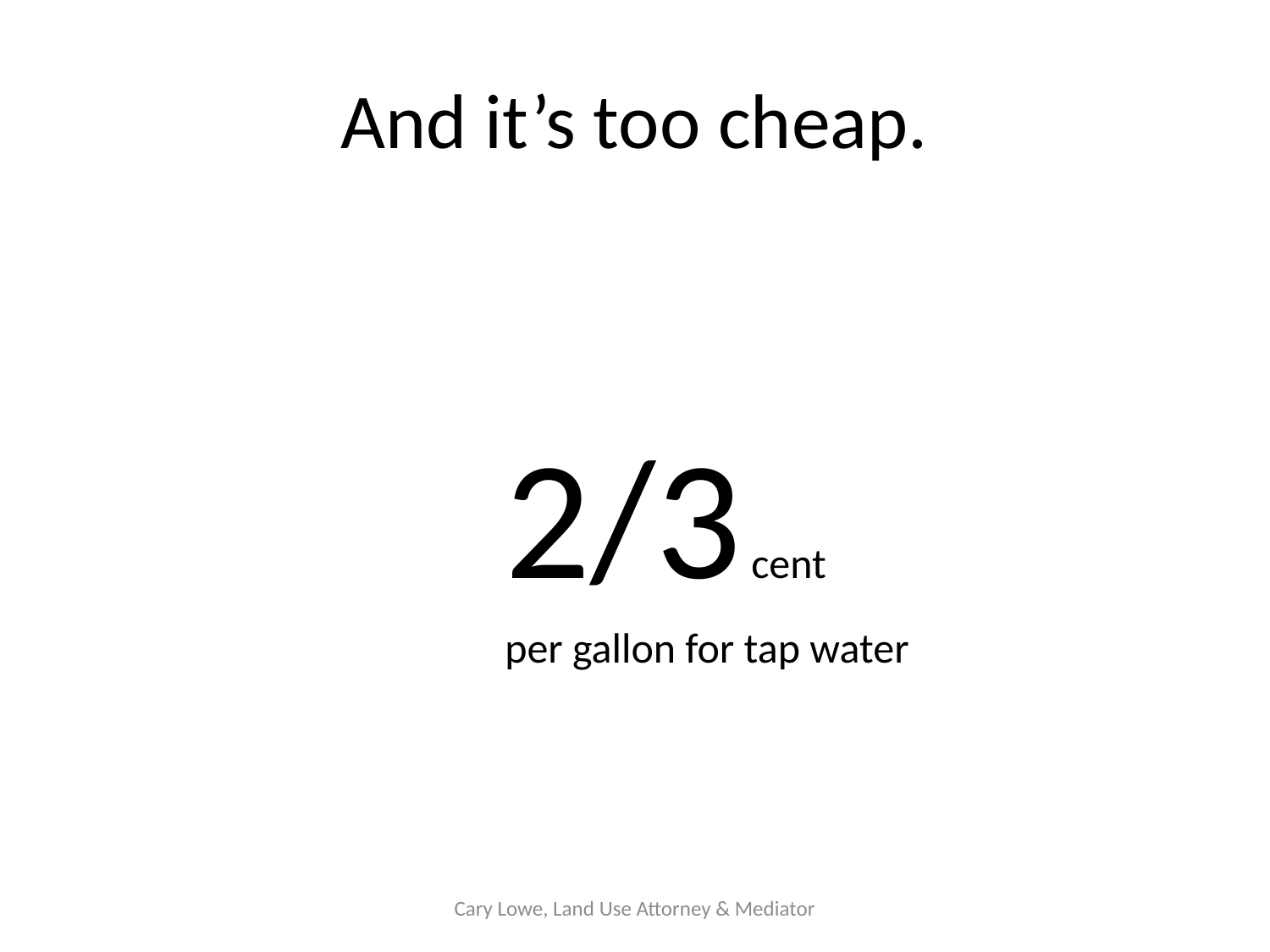

# And it’s too cheap.

				2/3 cent
				per gallon for tap water
Cary Lowe, Land Use Attorney & Mediator